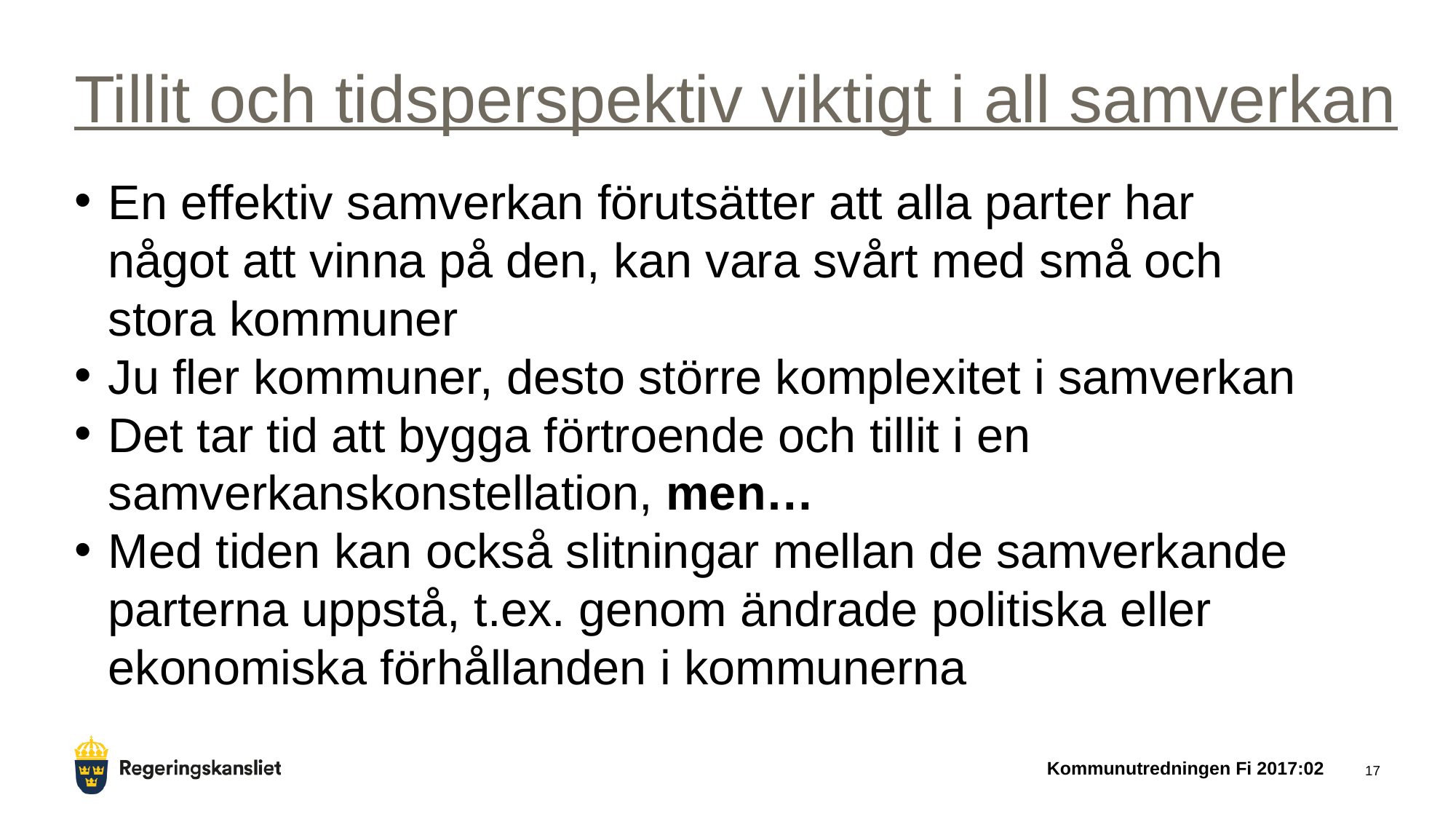

# Tillit och tidsperspektiv viktigt i all samverkan
En effektiv samverkan förutsätter att alla parter har något att vinna på den, kan vara svårt med små och stora kommuner
Ju fler kommuner, desto större komplexitet i samverkan
Det tar tid att bygga förtroende och tillit i en samverkanskonstellation, men…
Med tiden kan också slitningar mellan de samverkande parterna uppstå, t.ex. genom ändrade politiska eller ekonomiska förhållanden i kommunerna

Kommunutredningen Fi 2017:02
17